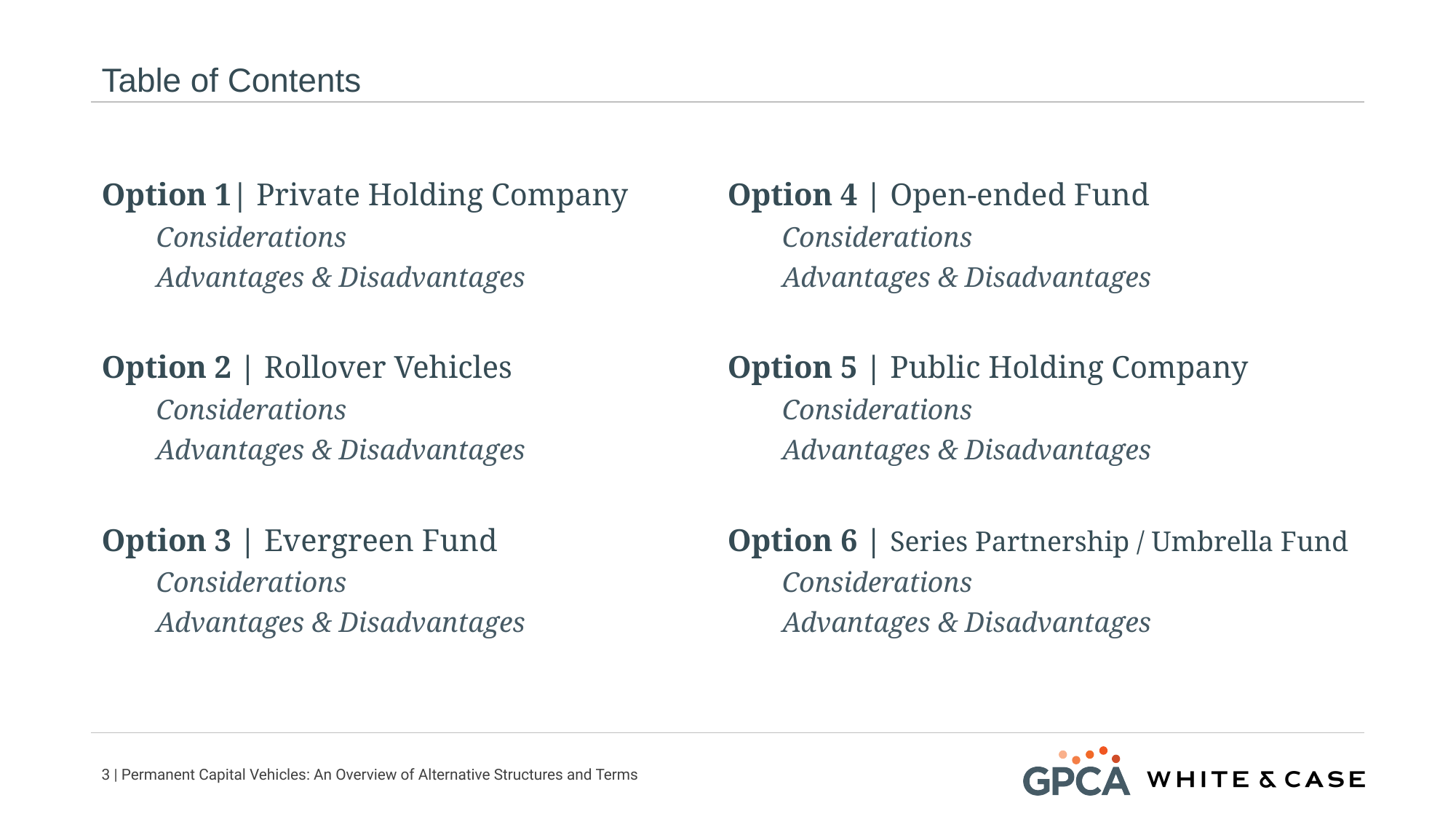

# Table of Contents
Option 1| Private Holding Company
Considerations
Advantages & Disadvantages

Option 2 | Rollover Vehicles
Considerations
Advantages & Disadvantages

Option 3 | Evergreen Fund
Considerations
Advantages & Disadvantages
Option 4 | Open-ended Fund
Considerations
Advantages & Disadvantages

Option 5 | Public Holding Company
Considerations
Advantages & Disadvantages

Option 6 | Series Partnership / Umbrella Fund
Considerations
Advantages & Disadvantages
3 | Permanent Capital Vehicles: An Overview of Alternative Structures and Terms